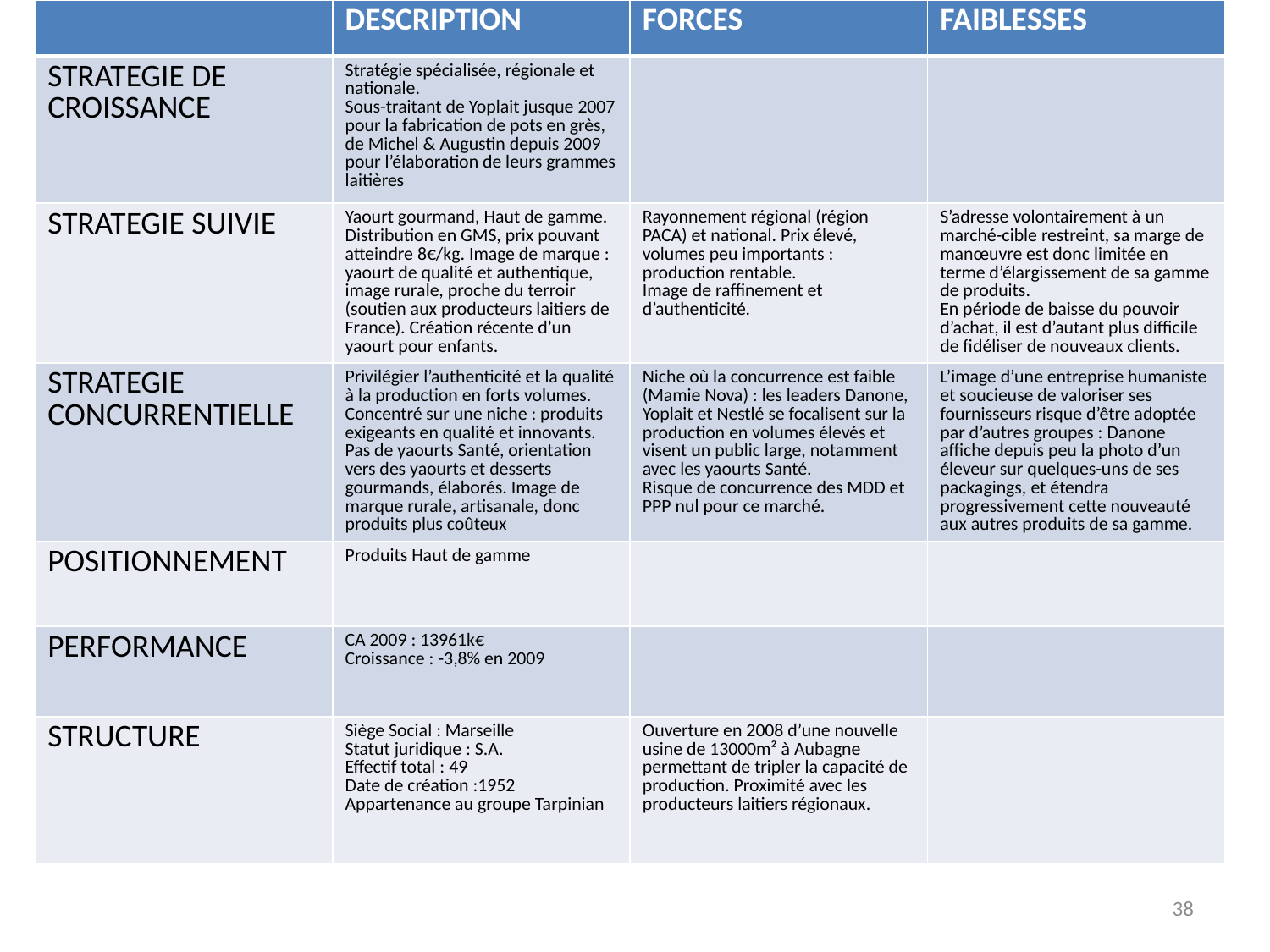

|  | DESCRIPTION | FORCES | FAIBLESSES |
| --- | --- | --- | --- |
| STRATEGIE DE CROISSANCE | Stratégie spécialisée, régionale et nationale. Sous-traitant de Yoplait jusque 2007 pour la fabrication de pots en grès, de Michel & Augustin depuis 2009 pour l’élaboration de leurs grammes laitières |  |  |
| STRATEGIE SUIVIE | Yaourt gourmand, Haut de gamme. Distribution en GMS, prix pouvant atteindre 8€/kg. Image de marque : yaourt de qualité et authentique, image rurale, proche du terroir (soutien aux producteurs laitiers de France). Création récente d’un yaourt pour enfants. | Rayonnement régional (région PACA) et national. Prix élevé, volumes peu importants : production rentable. Image de raffinement et d’authenticité. | S’adresse volontairement à un marché-cible restreint, sa marge de manœuvre est donc limitée en terme d’élargissement de sa gamme de produits. En période de baisse du pouvoir d’achat, il est d’autant plus difficile de fidéliser de nouveaux clients. |
| STRATEGIE CONCURRENTIELLE | Privilégier l’authenticité et la qualité à la production en forts volumes. Concentré sur une niche : produits exigeants en qualité et innovants. Pas de yaourts Santé, orientation vers des yaourts et desserts gourmands, élaborés. Image de marque rurale, artisanale, donc produits plus coûteux | Niche où la concurrence est faible (Mamie Nova) : les leaders Danone, Yoplait et Nestlé se focalisent sur la production en volumes élevés et visent un public large, notamment avec les yaourts Santé. Risque de concurrence des MDD et PPP nul pour ce marché. | L’image d’une entreprise humaniste et soucieuse de valoriser ses fournisseurs risque d’être adoptée par d’autres groupes : Danone affiche depuis peu la photo d’un éleveur sur quelques-uns de ses packagings, et étendra progressivement cette nouveauté aux autres produits de sa gamme. |
| POSITIONNEMENT | Produits Haut de gamme |  |  |
| PERFORMANCE | CA 2009 : 13961k€ Croissance : -3,8% en 2009 |  |  |
| STRUCTURE | Siège Social : Marseille Statut juridique : S.A. Effectif total : 49 Date de création :1952 Appartenance au groupe Tarpinian | Ouverture en 2008 d’une nouvelle usine de 13000m² à Aubagne permettant de tripler la capacité de production. Proximité avec les producteurs laitiers régionaux. |  |
38